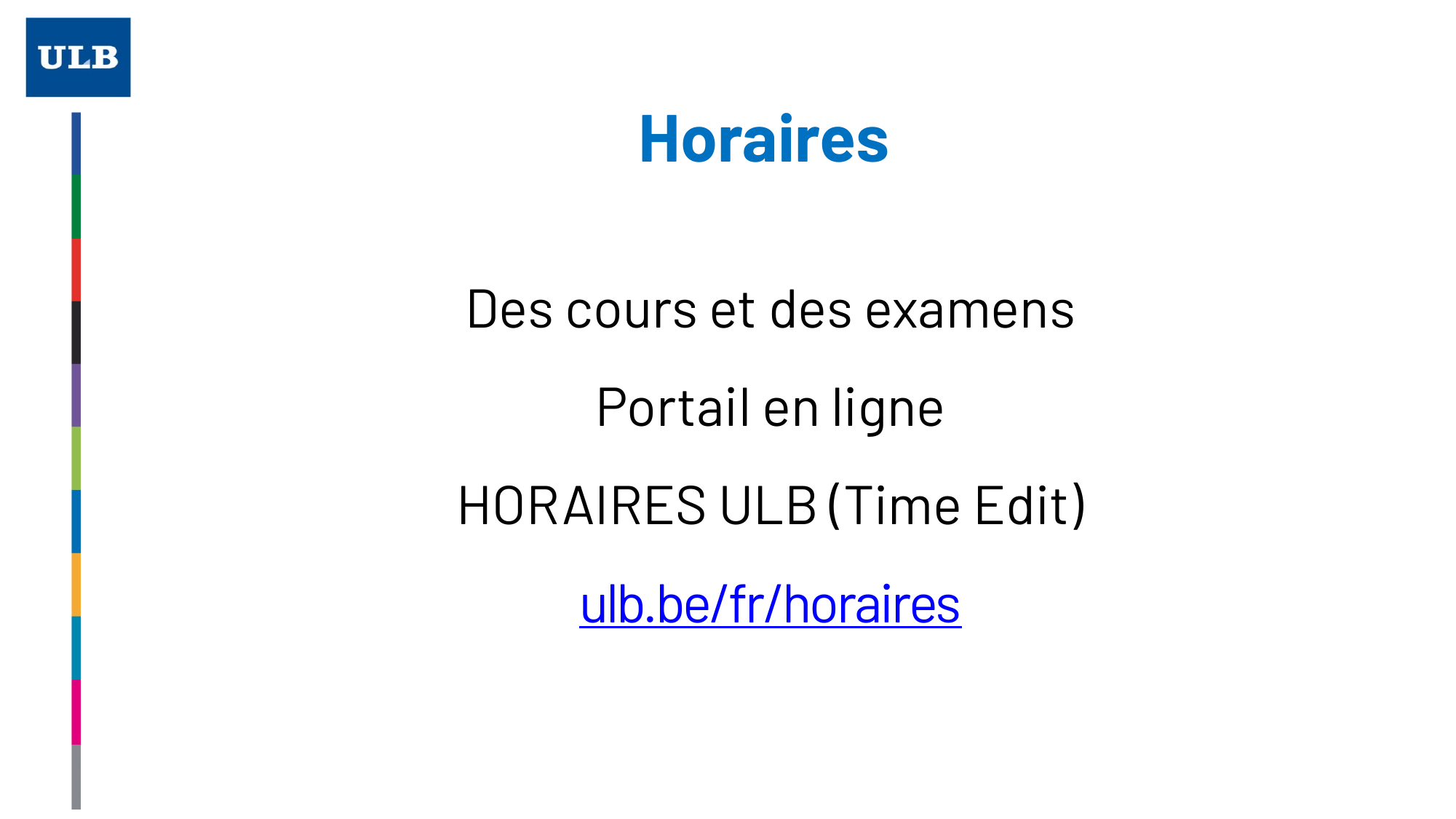

Horaires

Des cours et des examens
Portail en ligne
HORAIRES ULB (Time Edit)
ulb.be/fr/horaires